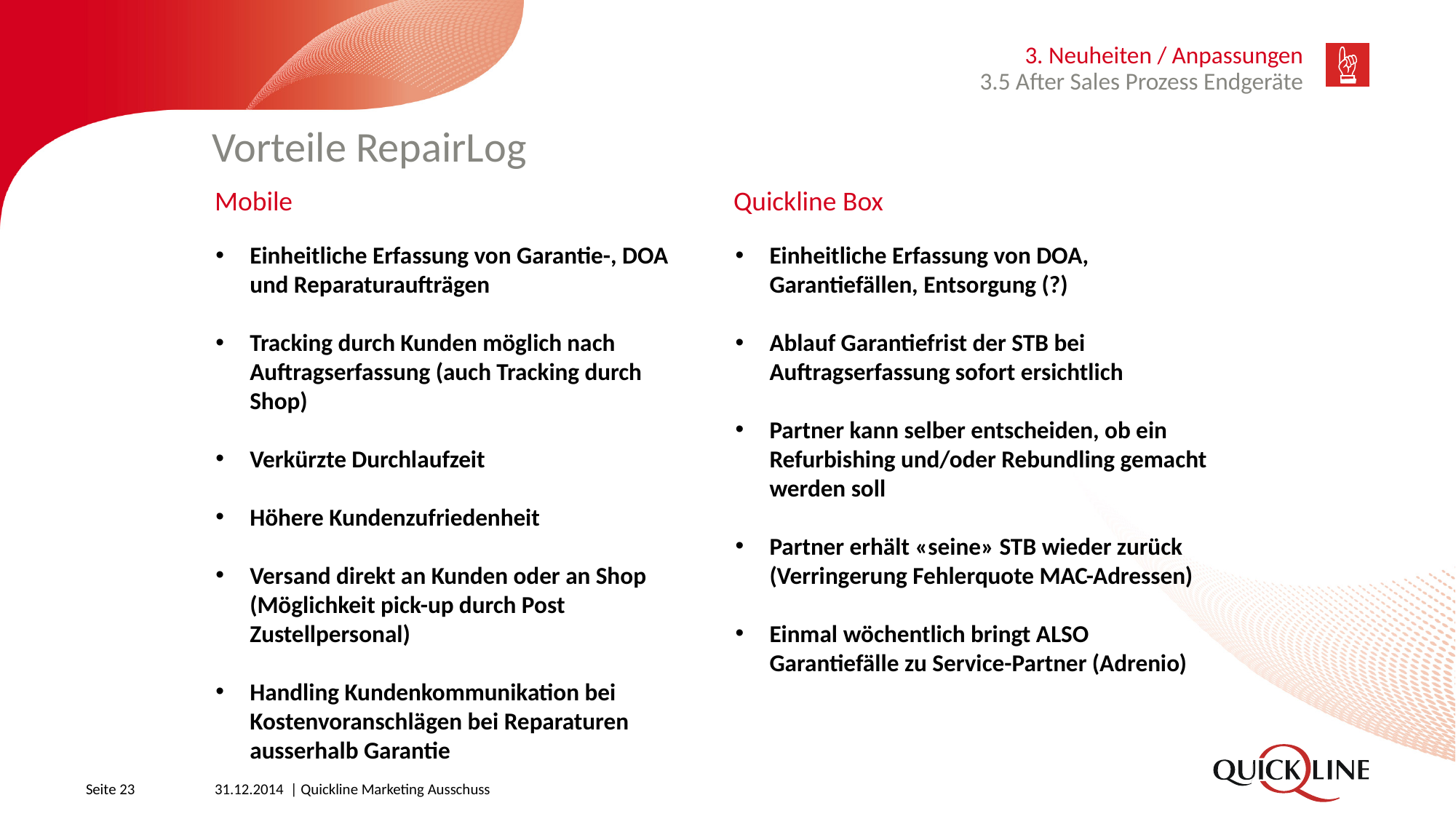

3. Neuheiten / Anpassungen

3.5 After Sales Prozess Endgeräte

# Vorteile RepairLog
Mobile

Quickline Box

Einheitliche Erfassung von Garantie-, DOA und Reparaturaufträgen
Tracking durch Kunden möglich nach Auftragserfassung (auch Tracking durch Shop)
Verkürzte Durchlaufzeit
Höhere Kundenzufriedenheit
Versand direkt an Kunden oder an Shop (Möglichkeit pick-up durch Post Zustellpersonal)
Handling Kundenkommunikation bei Kostenvoranschlägen bei Reparaturen ausserhalb Garantie

Einheitliche Erfassung von DOA, Garantiefällen, Entsorgung (?)
Ablauf Garantiefrist der STB bei Auftragserfassung sofort ersichtlich
Partner kann selber entscheiden, ob ein Refurbishing und/oder Rebundling gemacht werden soll
Partner erhält «seine» STB wieder zurück (Verringerung Fehlerquote MAC-Adressen)
Einmal wöchentlich bringt ALSO Garantiefälle zu Service-Partner (Adrenio)

Seite 23
31.12.2014  | Quickline Marketing Ausschuss